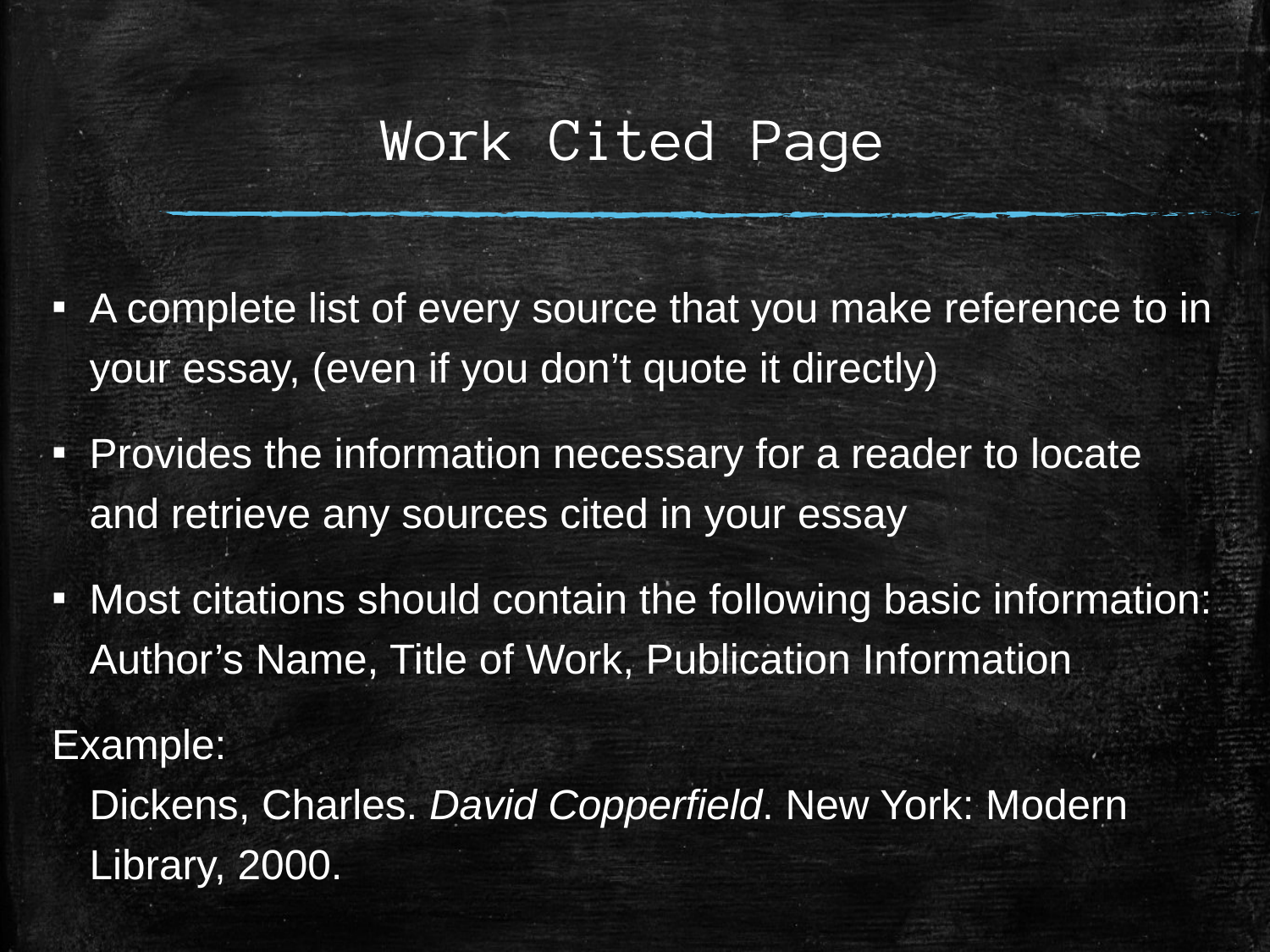

# Work Cited Page
A complete list of every source that you make reference to in your essay, (even if you don’t quote it directly)

Provides the information necessary for a reader to locate and retrieve any sources cited in your essay

Most citations should contain the following basic information: Author’s Name, Title of Work, Publication Information

Example:
	Dickens, Charles. David Copperfield. New York: Modern Library, 2000.